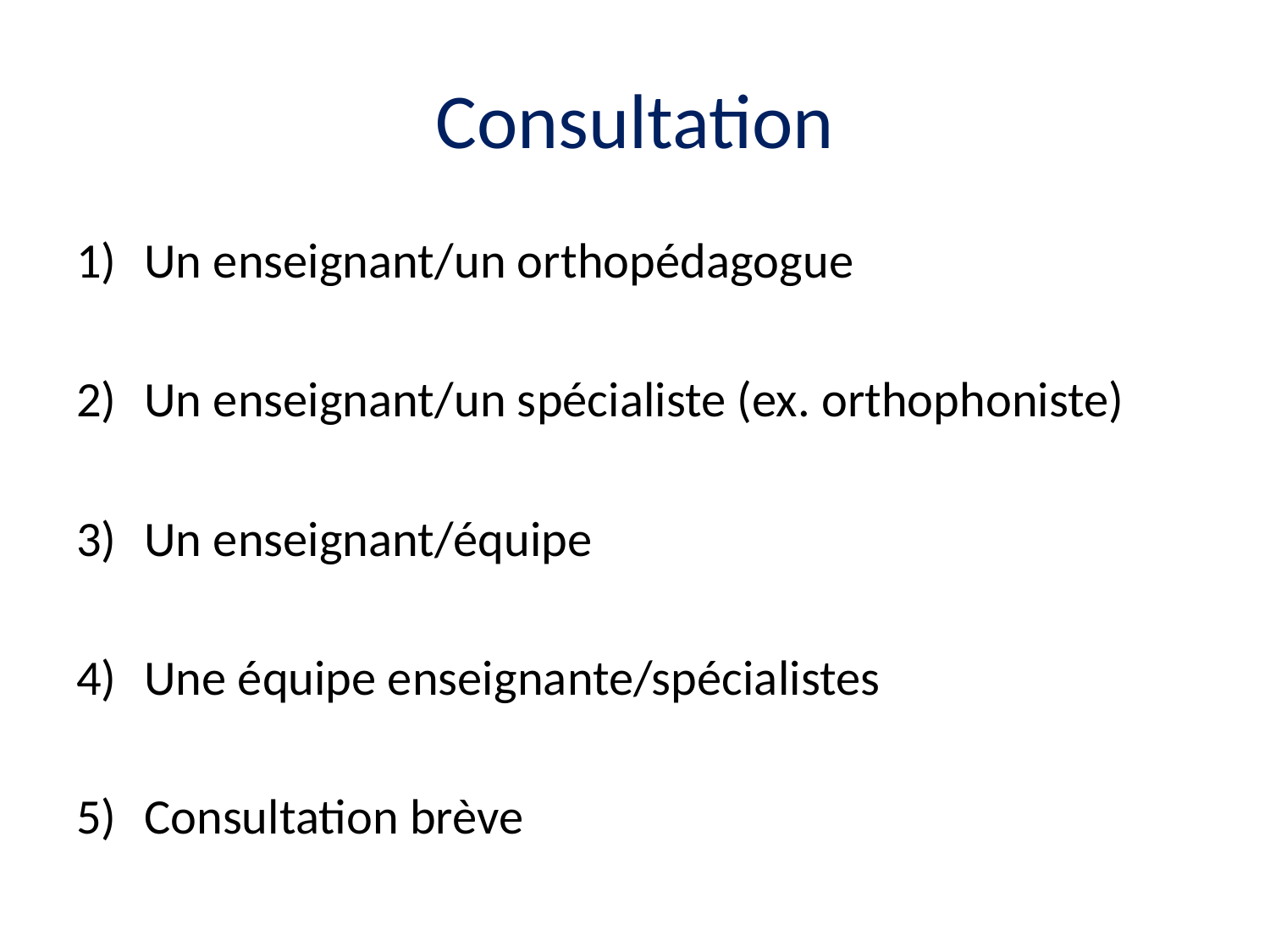

# Consultation
Un enseignant/un orthopédagogue

Un enseignant/un spécialiste (ex. orthophoniste)

Un enseignant/équipe

Une équipe enseignante/spécialistes

Consultation brève